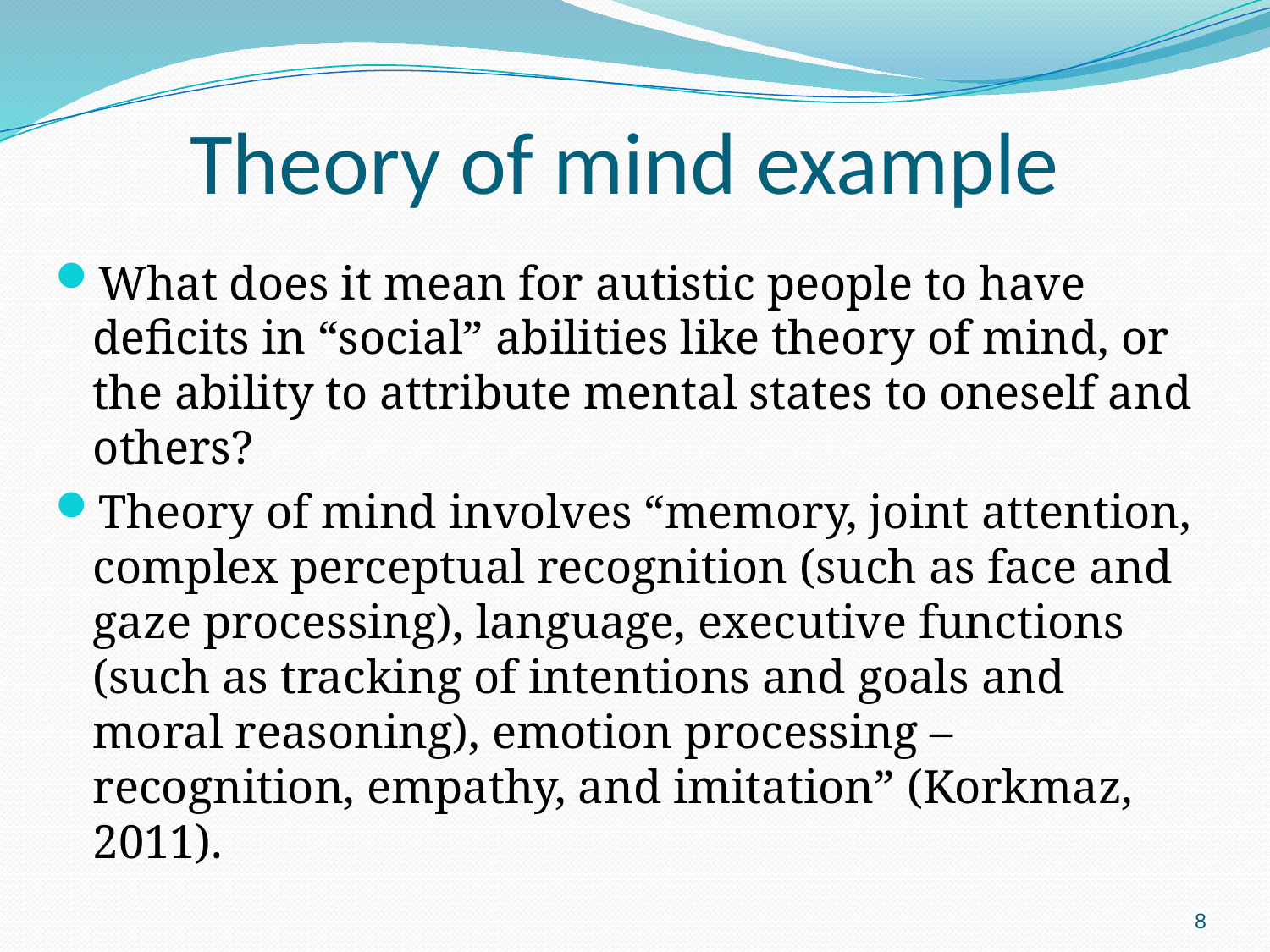

# Theory of mind example
What does it mean for autistic people to have deficits in “social” abilities like theory of mind, or the ability to attribute mental states to oneself and others?
Theory of mind involves “memory, joint attention, complex perceptual recognition (such as face and gaze processing), language, executive functions (such as tracking of intentions and goals and moral reasoning), emotion processing – recognition, empathy, and imitation” (Korkmaz, 2011).

8